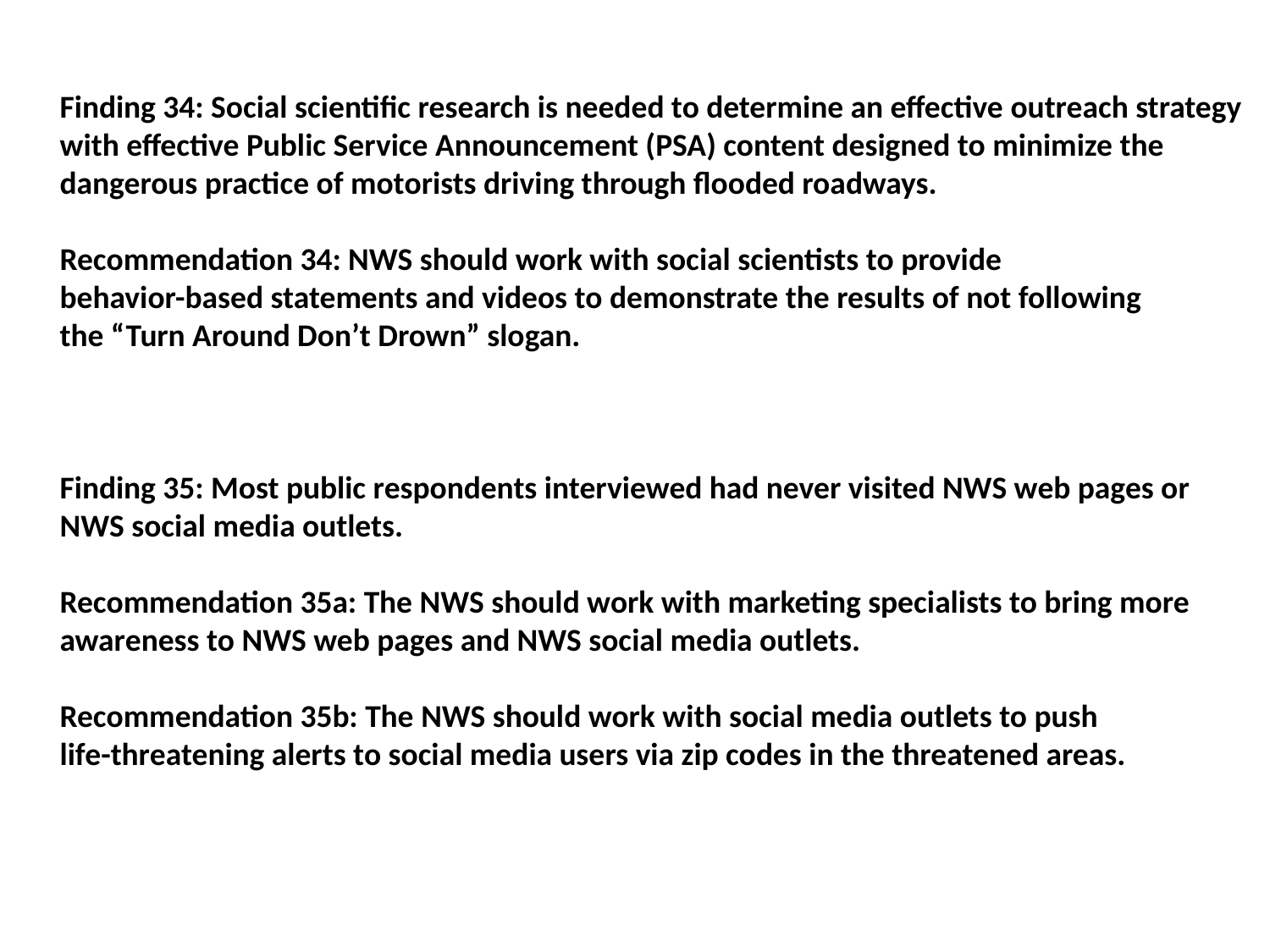

Finding 34: Social scientific research is needed to determine an effective outreach strategy
with effective Public Service Announcement (PSA) content designed to minimize the
dangerous practice of motorists driving through flooded roadways.

Recommendation 34: NWS should work with social scientists to provide
behavior-based statements and videos to demonstrate the results of not following
the “Turn Around Don’t Drown” slogan.

Finding 35: Most public respondents interviewed had never visited NWS web pages or
NWS social media outlets.

Recommendation 35a: The NWS should work with marketing specialists to bring more
awareness to NWS web pages and NWS social media outlets.

Recommendation 35b: The NWS should work with social media outlets to push
life-threatening alerts to social media users via zip codes in the threatened areas.